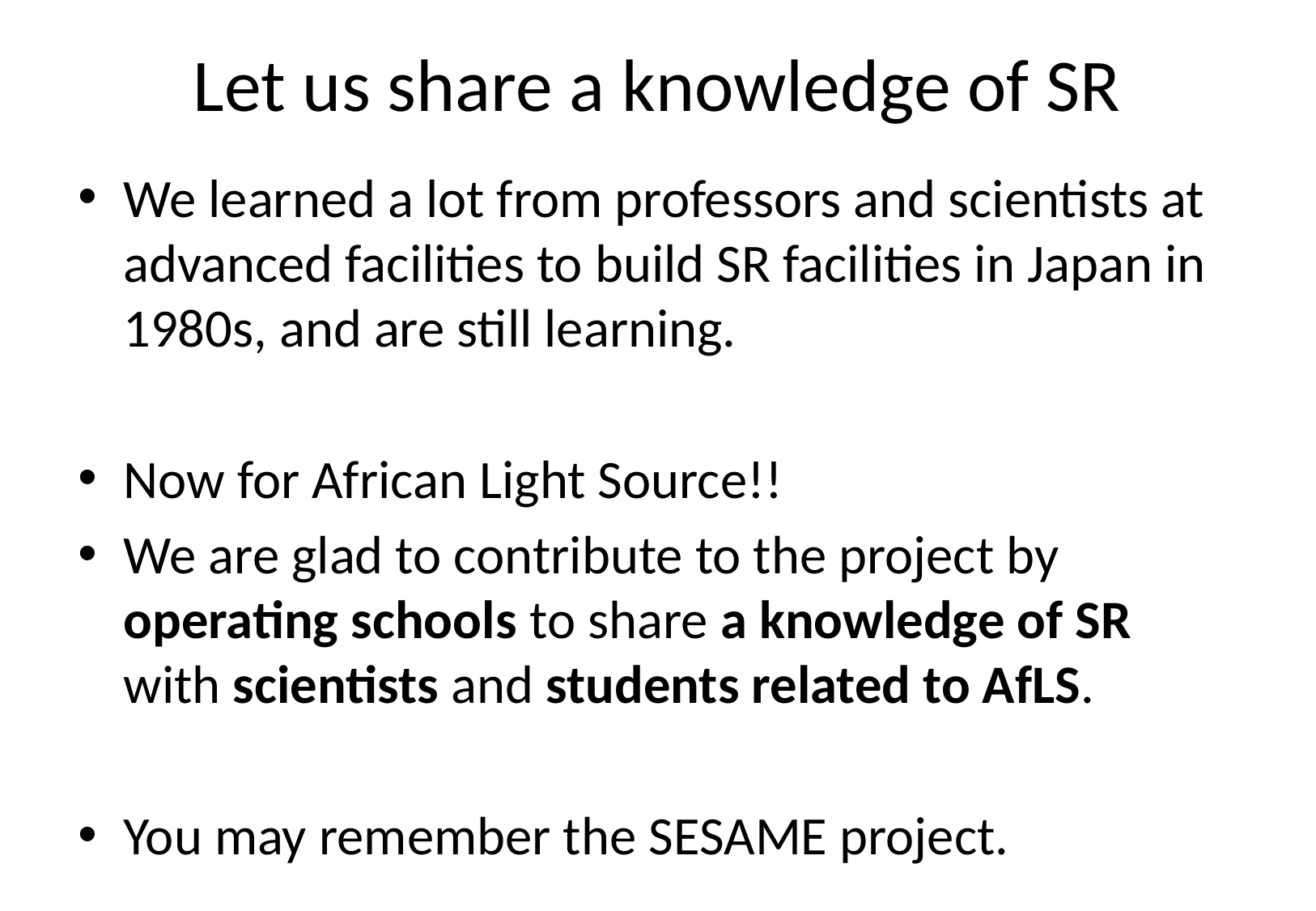

# Let us share a knowledge of SR
We learned a lot from professors and scientists at advanced facilities to build SR facilities in Japan in 1980s, and are still learning.

Now for African Light Source!!
We are glad to contribute to the project by operating schools to share a knowledge of SR with scientists and students related to AfLS.

You may remember the SESAME project.